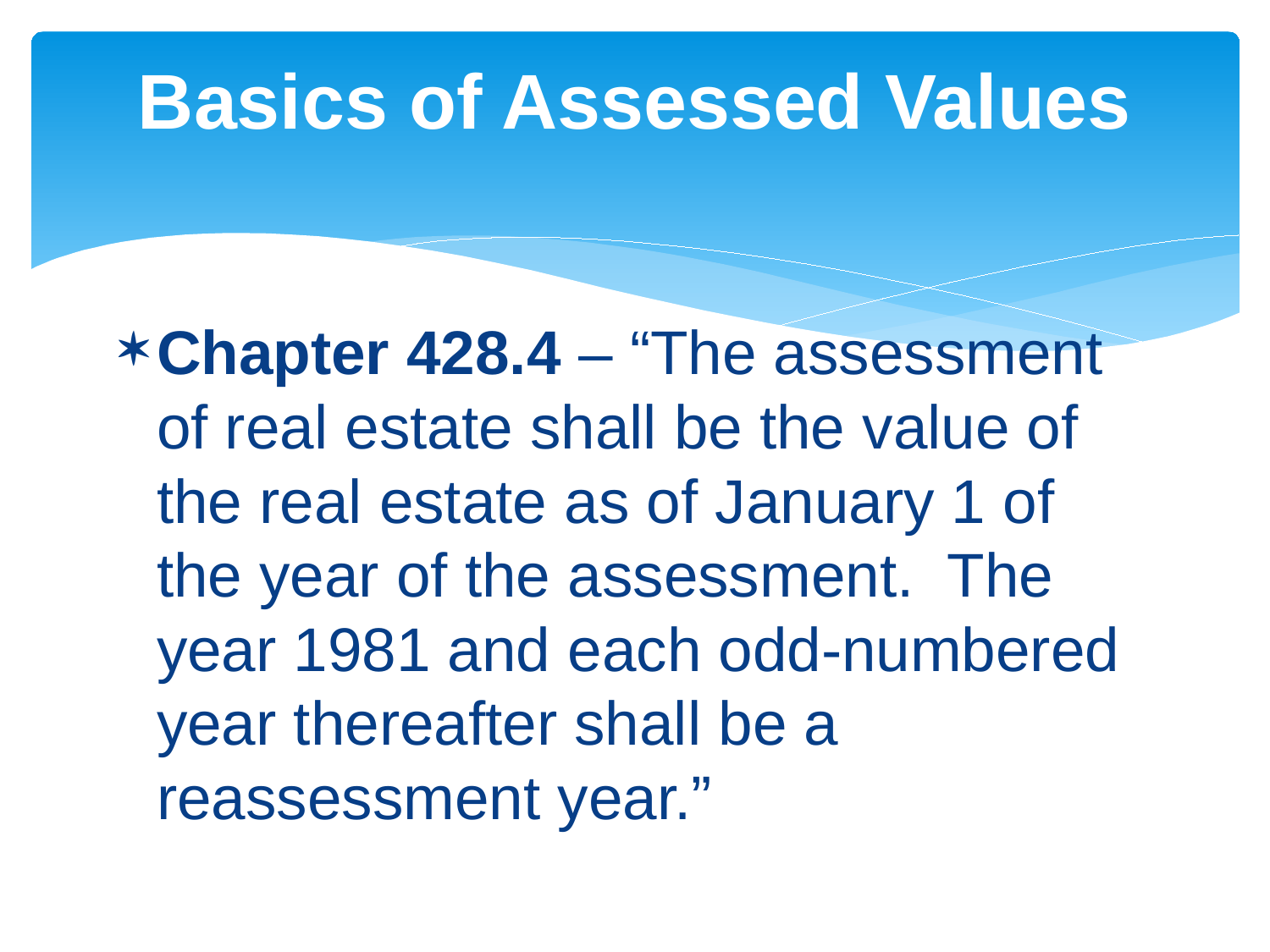

# Basics of Assessed Values
Chapter 428.4 – “The assessment of real estate shall be the value of the real estate as of January 1 of the year of the assessment.  The year 1981 and each odd-numbered year thereafter shall be a reassessment year.”